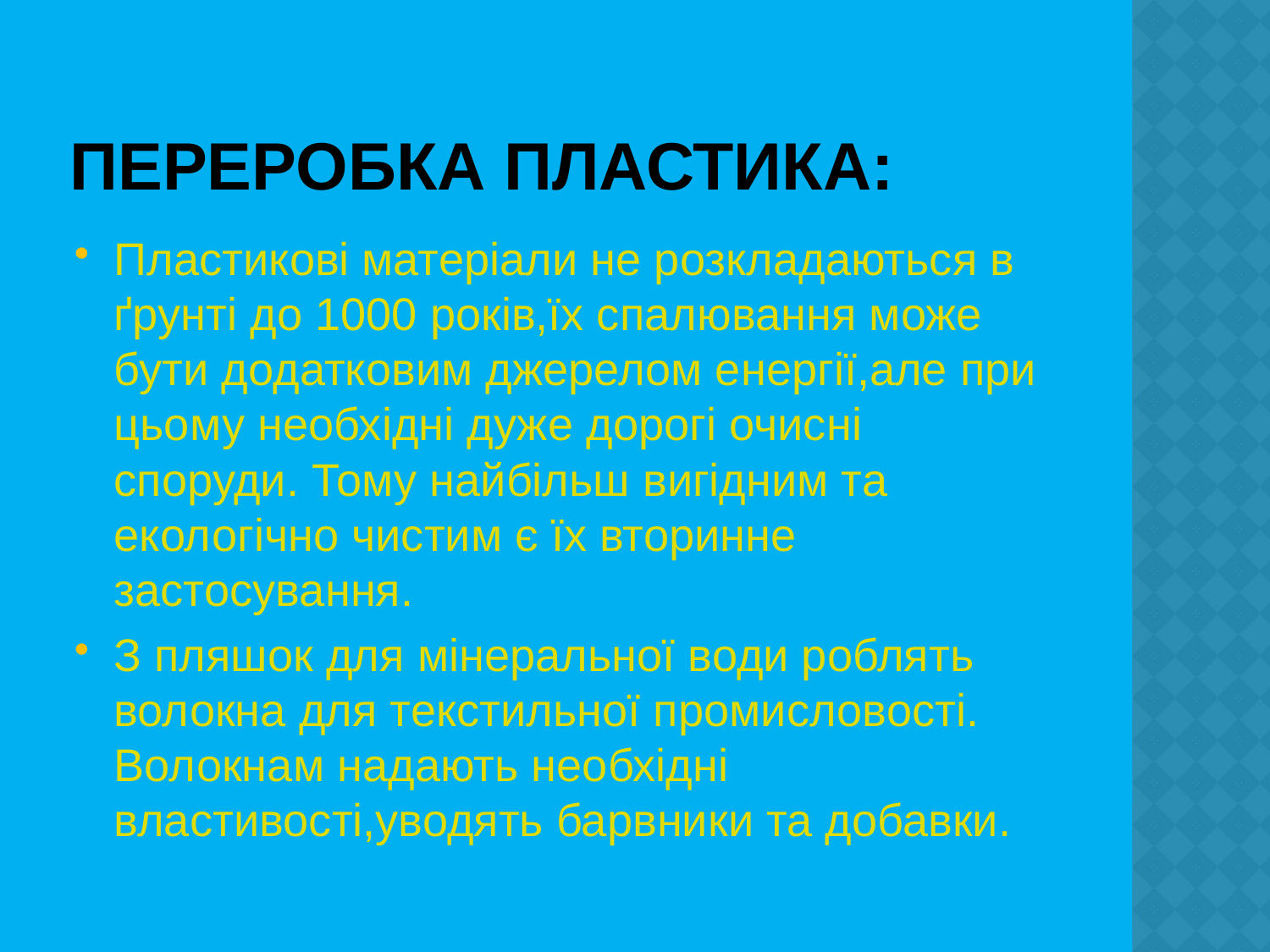

# Переробка пластика:
Пластикові матеріали не розкладаються в ґрунті до 1000 років,їх спалювання може бути додатковим джерелом енергії,але при цьому необхідні дуже дорогі очисні споруди. Тому найбільш вигідним та екологічно чистим є їх вторинне застосування.
З пляшок для мінеральної води роблять волокна для текстильної промисловості. Волокнам надають необхідні властивості,уводять барвники та добавки.